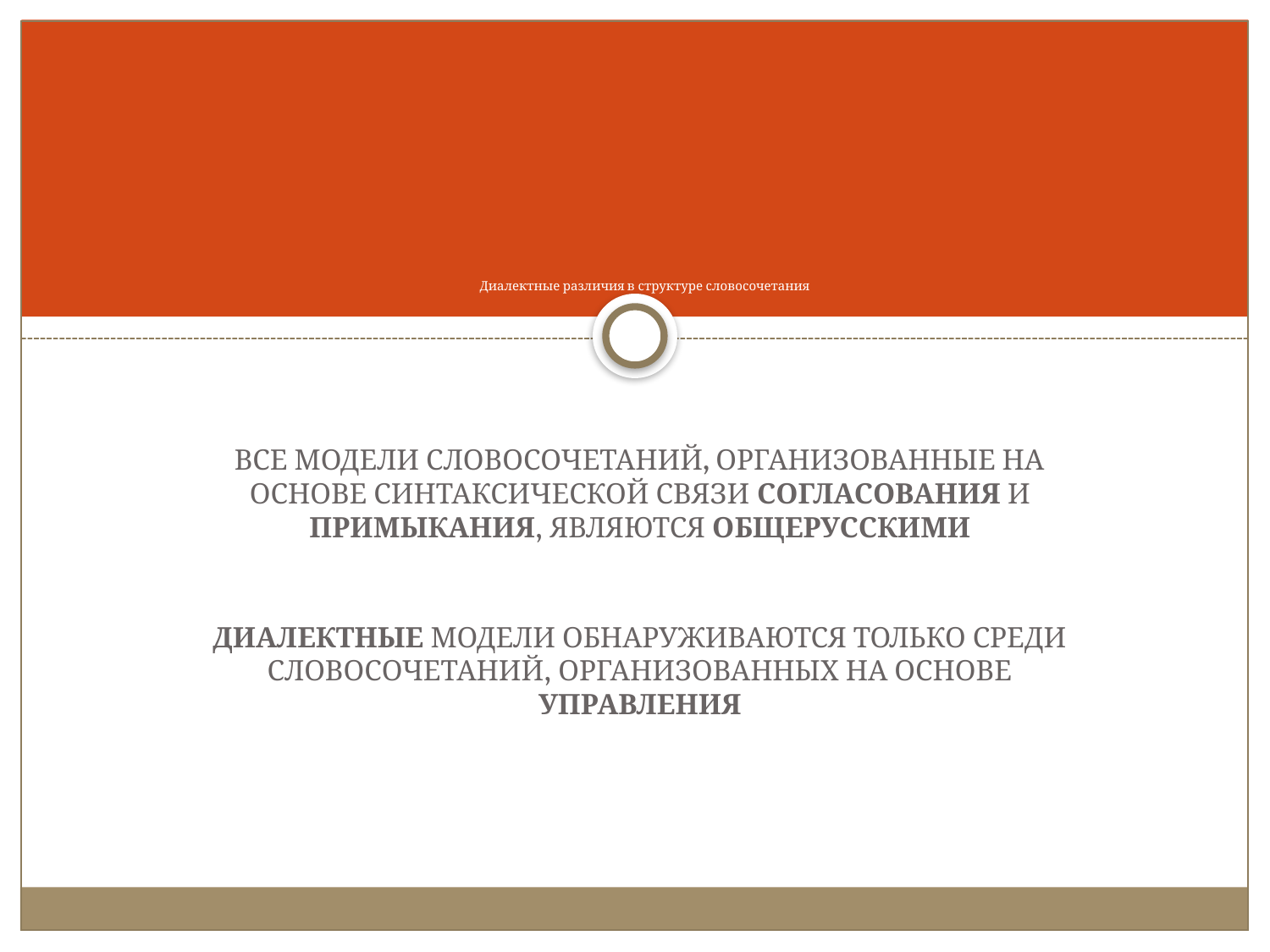

# Диалектные различия в структуре словосочетания

Все модели словосочетаний‚ организованные на основе синтаксической связи согласования и примыкания, являются общерусскими

диалектные модели обнаруживаются только среди словосочетаний, организованных на основе управления